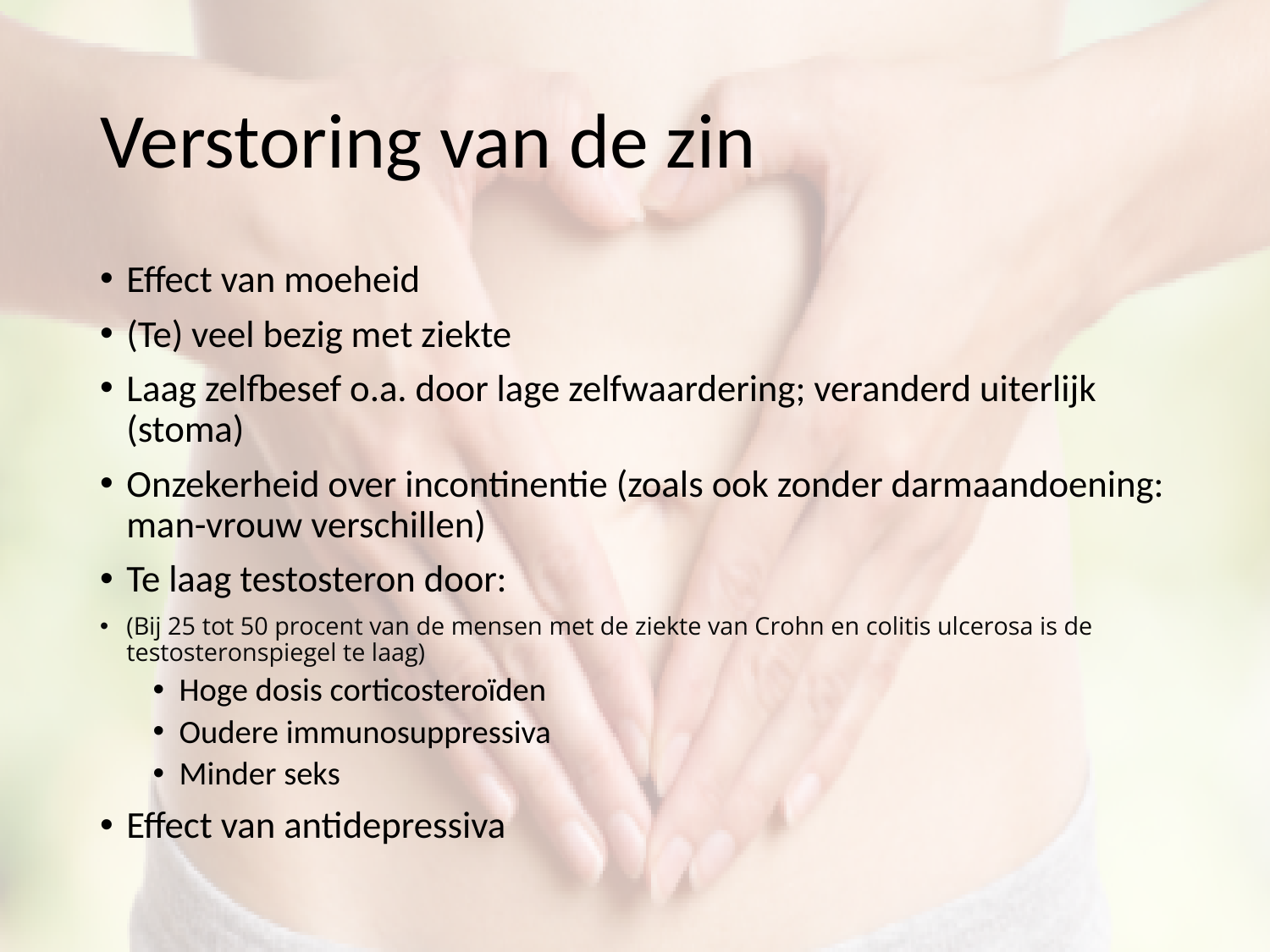

# Verstoring van de zin
Effect van moeheid
(Te) veel bezig met ziekte
Laag zelfbesef o.a. door lage zelfwaardering; veranderd uiterlijk (stoma)
Onzekerheid over incontinentie (zoals ook zonder darmaandoening: man-vrouw verschillen)
Te laag testosteron door:
(Bij 25 tot 50 procent van de mensen met de ziekte van Crohn en colitis ulcerosa is de testosteronspiegel te laag)
Hoge dosis corticosteroïden
Oudere immunosuppressiva
Minder seks
Effect van antidepressiva